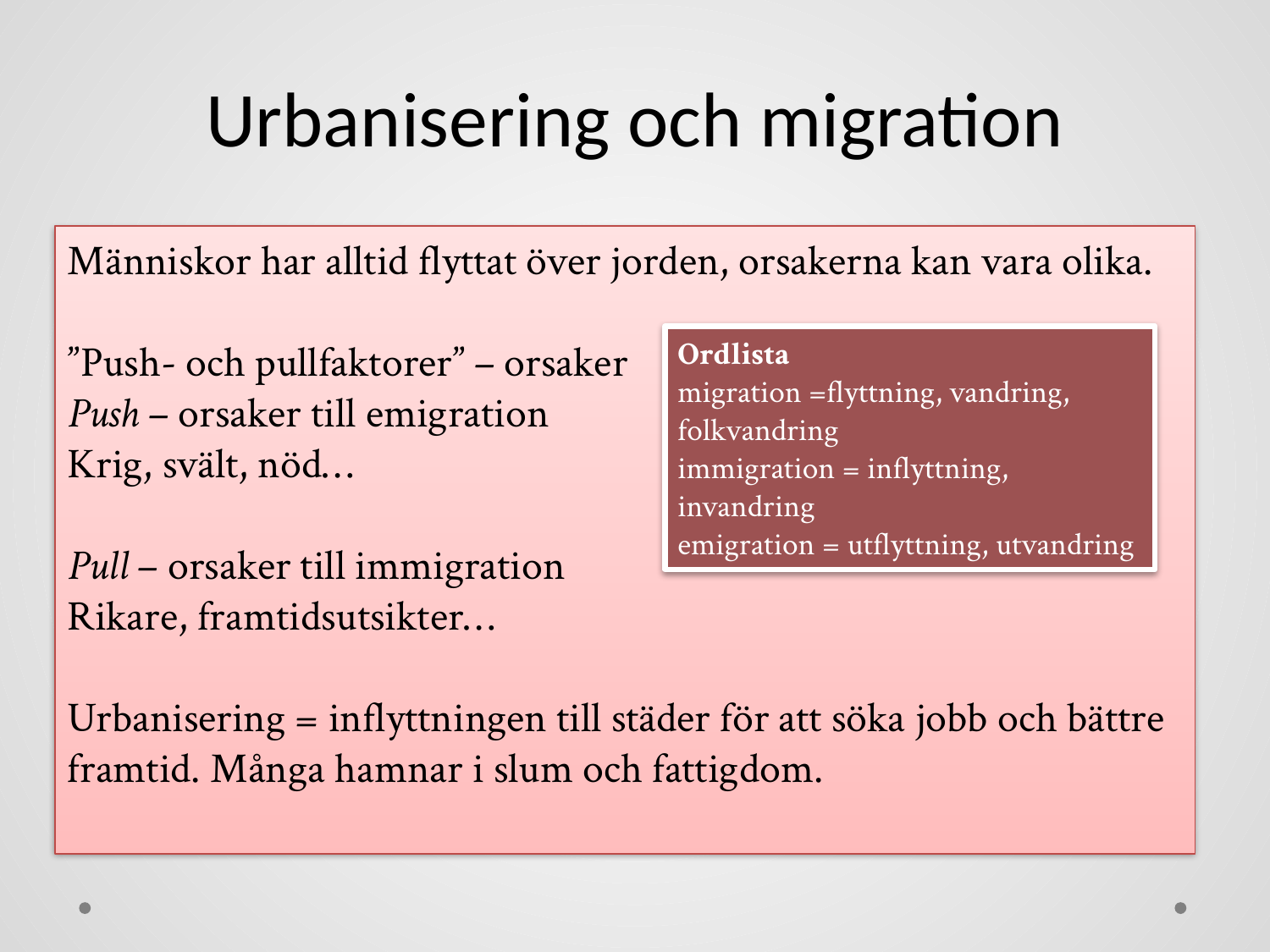

# Urbanisering och migration
Människor har alltid flyttat över jorden, orsakerna kan vara olika.

”Push- och pullfaktorer” – orsaker
Push – orsaker till emigration
Krig, svält, nöd…

Pull – orsaker till immigration
Rikare, framtidsutsikter…

Urbanisering = inflyttningen till städer för att söka jobb och bättre framtid. Många hamnar i slum och fattigdom.

Ordlista
migration =flyttning, vandring, folkvandring
immigration = inflyttning, invandring
emigration = utflyttning, utvandring